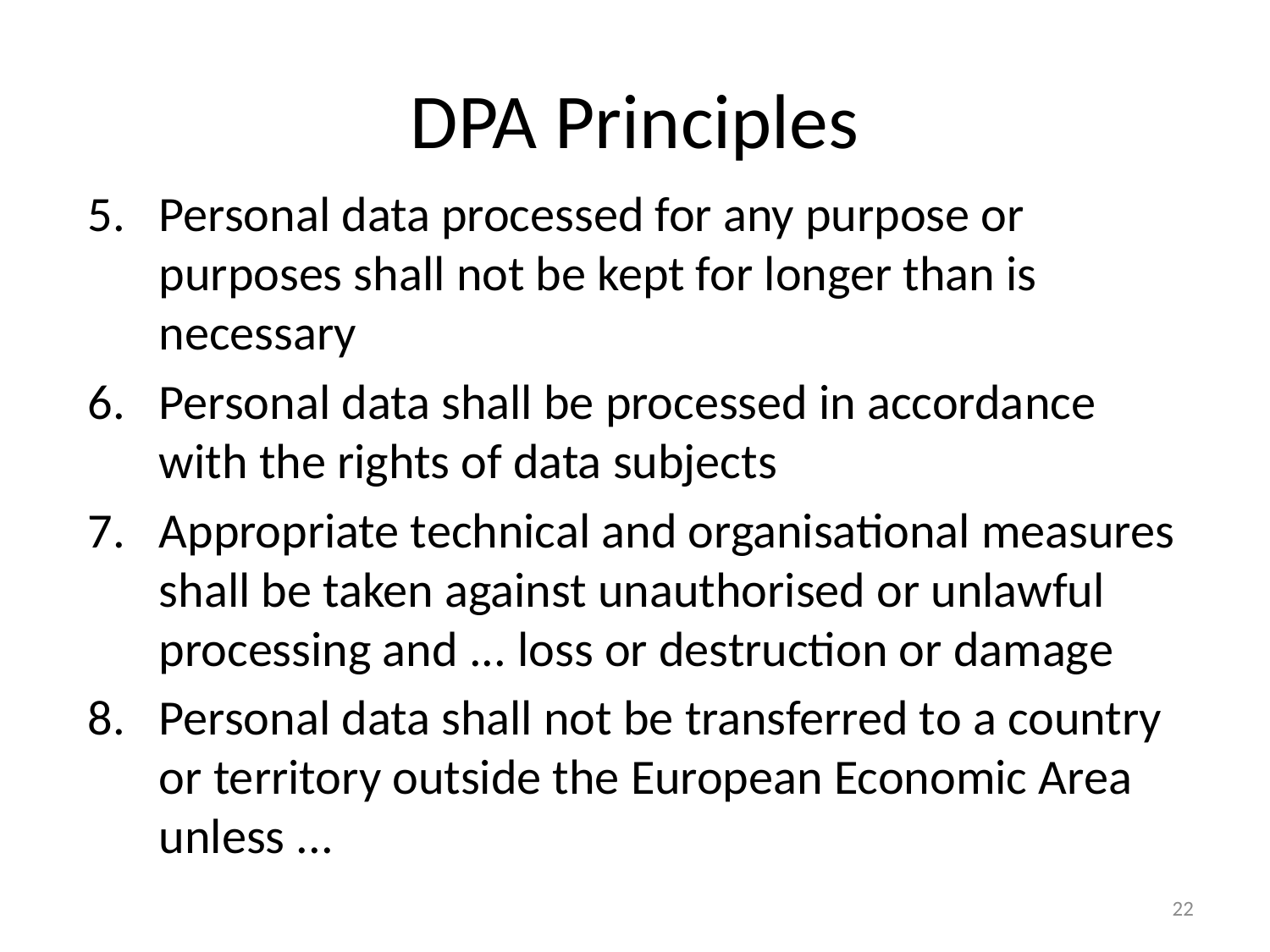

# DPA Principles
Personal data processed for any purpose or purposes shall not be kept for longer than is necessary
Personal data shall be processed in accordance with the rights of data subjects
Appropriate technical and organisational measures shall be taken against unauthorised or unlawful processing and ... loss or destruction or damage
Personal data shall not be transferred to a country or territory outside the European Economic Area unless ...
22